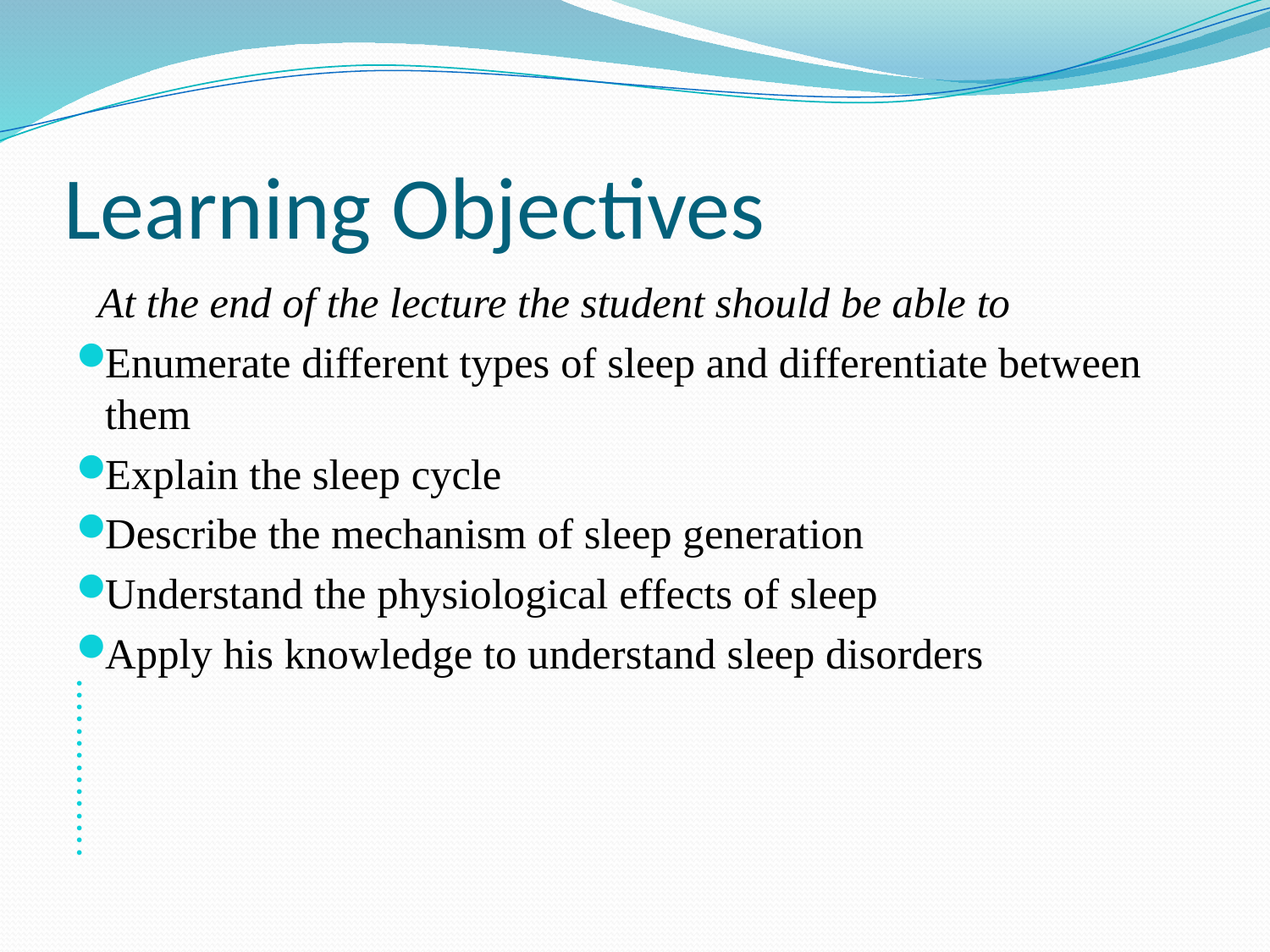

# Learning Objectives
  At the end of the lecture the student should be able to
Enumerate different types of sleep and differentiate between them
Explain the sleep cycle
Describe the mechanism of sleep generation
Understand the physiological effects of sleep
Apply his knowledge to understand sleep disorders